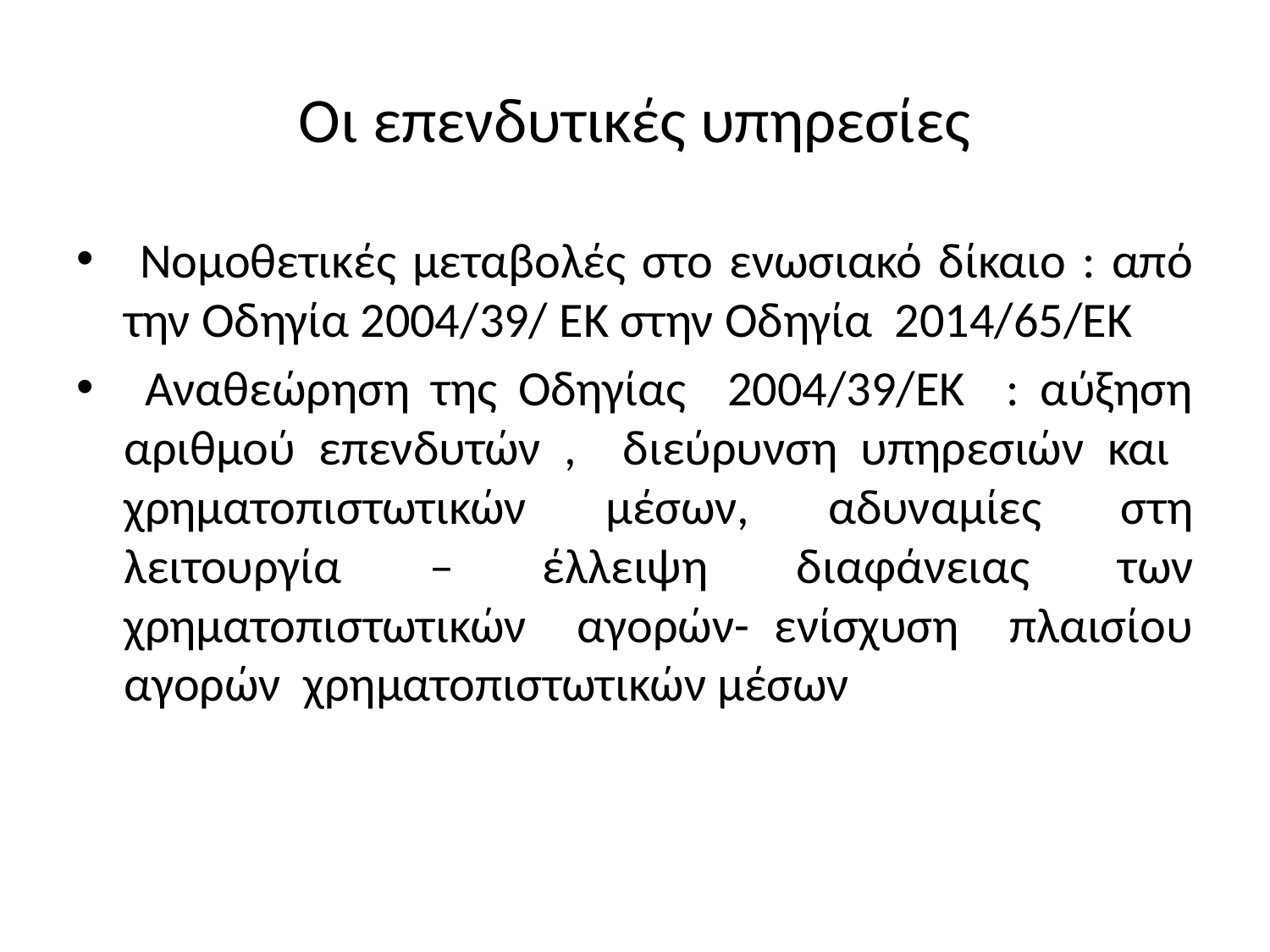

# Οι επενδυτικές υπηρεσίες
 Νομοθετικές μεταβολές στο ενωσιακό δίκαιο : από την Οδηγία 2004/39/ ΕΚ στην Οδηγία  2014/65/ΕΚ
 Αναθεώρηση της Οδηγίας  2004/39/ΕΚ  : αύξηση αριθμού επενδυτών ,  διεύρυνση υπηρεσιών και  χρηματοπιστωτικών μέσων, αδυναμίες στη λειτουργία – έλλειψη διαφάνειας των χρηματοπιστωτικών  αγορών- ενίσχυση  πλαισίου αγορών  χρηματοπιστωτικών μέσων